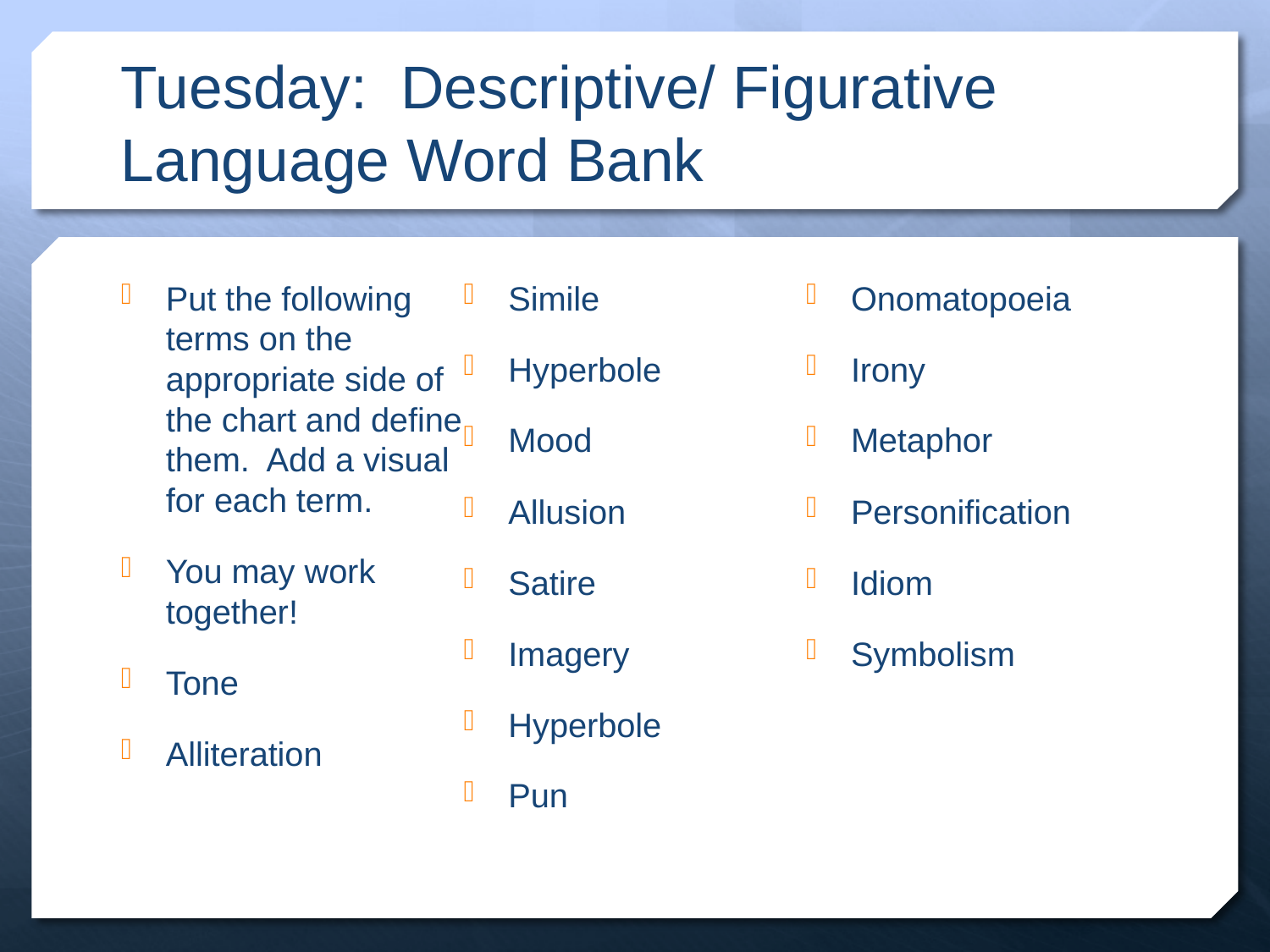

# Tuesday:  Descriptive/ Figurative Language Word Bank
Put the following terms on the appropriate side of the chart and define them.  Add a visual for each term.
You may work together!
Tone
Alliteration
Simile
Hyperbole
Mood
Allusion
Satire
Imagery
Hyperbole
Pun
Onomatopoeia
Irony
Metaphor
Personification
Idiom
Symbolism